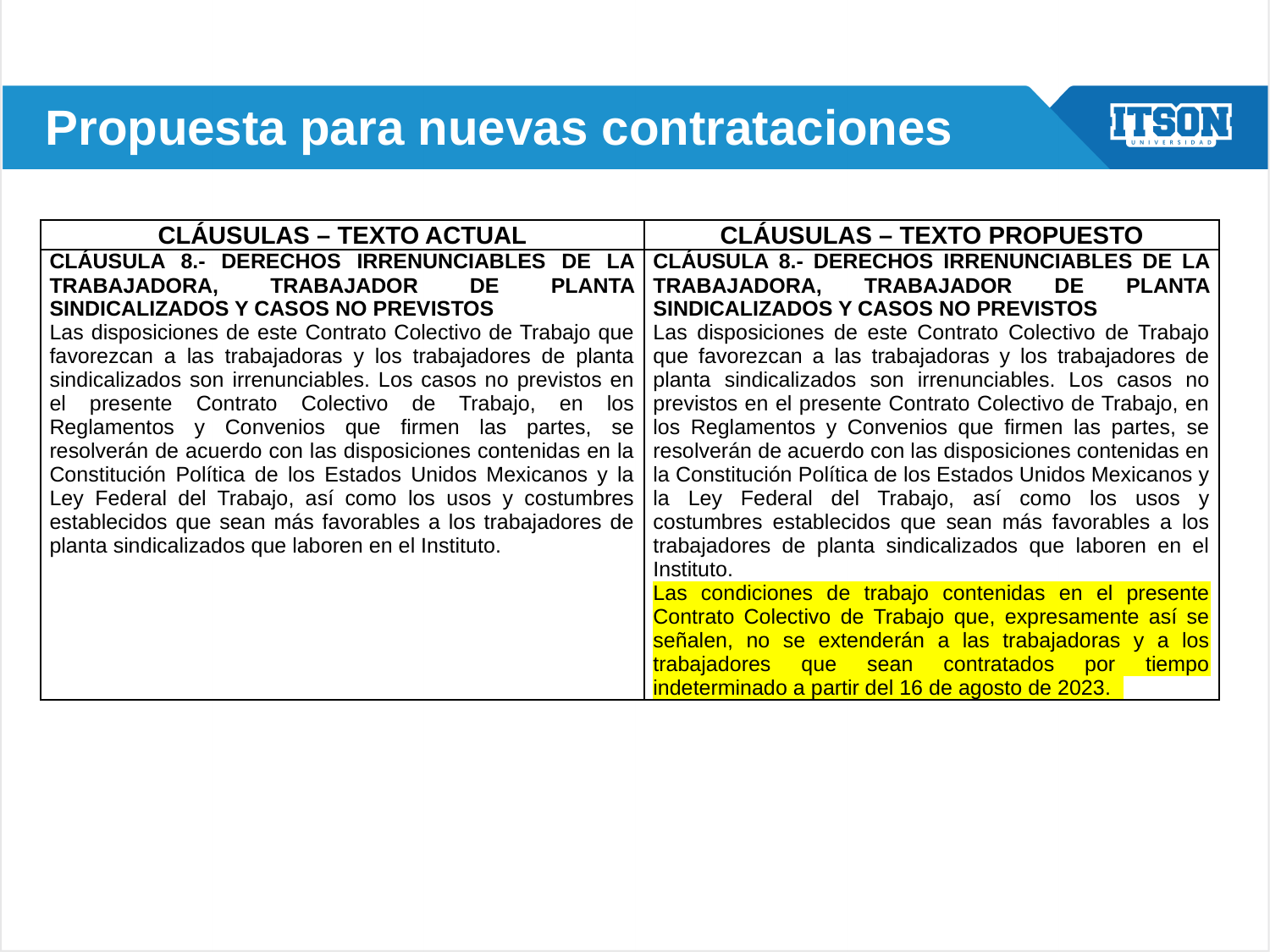

# Propuesta para nuevas contrataciones
| CLÁUSULAS – TEXTO ACTUAL | CLÁUSULAS – TEXTO PROPUESTO |
| --- | --- |
| CLÁUSULA 8.- DERECHOS IRRENUNCIABLES DE LA TRABAJADORA, TRABAJADOR DE PLANTA SINDICALIZADOS Y CASOS NO PREVISTOS Las disposiciones de este Contrato Colectivo de Trabajo que favorezcan a las trabajadoras y los trabajadores de planta sindicalizados son irrenunciables. Los casos no previstos en el presente Contrato Colectivo de Trabajo, en los Reglamentos y Convenios que firmen las partes, se resolverán de acuerdo con las disposiciones contenidas en la Constitución Política de los Estados Unidos Mexicanos y la Ley Federal del Trabajo, así como los usos y costumbres establecidos que sean más favorables a los trabajadores de planta sindicalizados que laboren en el Instituto. | CLÁUSULA 8.- DERECHOS IRRENUNCIABLES DE LA TRABAJADORA, TRABAJADOR DE PLANTA SINDICALIZADOS Y CASOS NO PREVISTOS Las disposiciones de este Contrato Colectivo de Trabajo que favorezcan a las trabajadoras y los trabajadores de planta sindicalizados son irrenunciables. Los casos no previstos en el presente Contrato Colectivo de Trabajo, en los Reglamentos y Convenios que firmen las partes, se resolverán de acuerdo con las disposiciones contenidas en la Constitución Política de los Estados Unidos Mexicanos y la Ley Federal del Trabajo, así como los usos y costumbres establecidos que sean más favorables a los trabajadores de planta sindicalizados que laboren en el Instituto. Las condiciones de trabajo contenidas en el presente Contrato Colectivo de Trabajo que, expresamente así se señalen, no se extenderán a las trabajadoras y a los trabajadores que sean contratados por tiempo indeterminado a partir del 16 de agosto de 2023. |